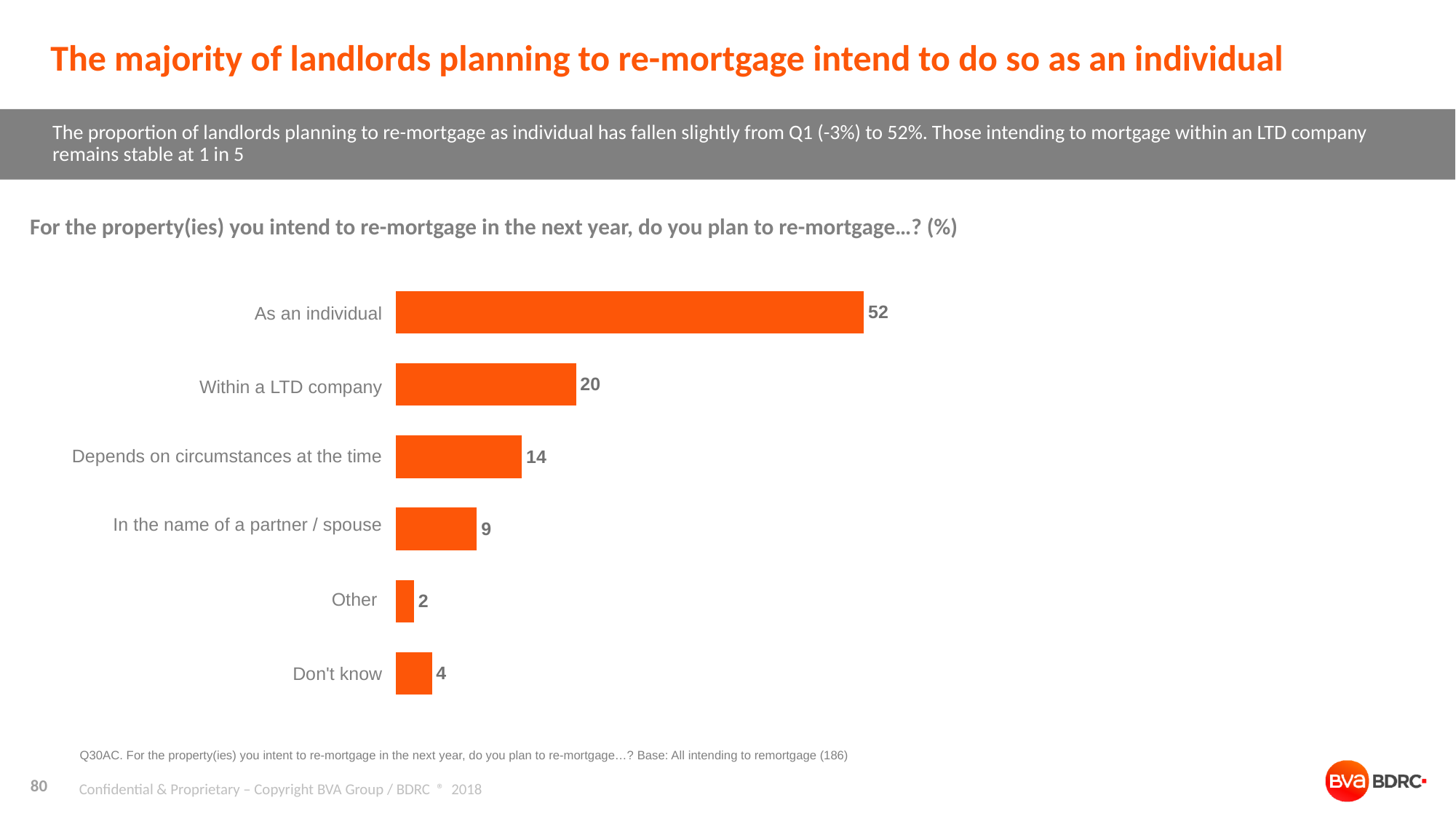

# The majority of landlords planning to re-mortgage intend to do so as an individual
The proportion of landlords planning to re-mortgage as individual has fallen slightly from Q1 (-3%) to 52%. Those intending to mortgage within an LTD company remains stable at 1 in 5

### Chart

| Category |  |
|---|---|
| As an individual | 52.0 |
| Within a LTD company | 20.0 |
| Depends on circumstances at the time | 14.0 |
| In the name of a partner / spouse | 9.0 |
| Other | 2.0 |
| Don't know | 4.0 |
For the property(ies) you intend to re-mortgage in the next year, do you plan to re-mortgage…? (%)
| As an individual |
| --- |
| Within a LTD company |
| Depends on circumstances at the time |
| In the name of a partner / spouse |
| Other |
| Don't know |
Q30AC. For the property(ies) you intent to re-mortgage in the next year, do you plan to re-mortgage…? Base: All intending to remortgage (186)